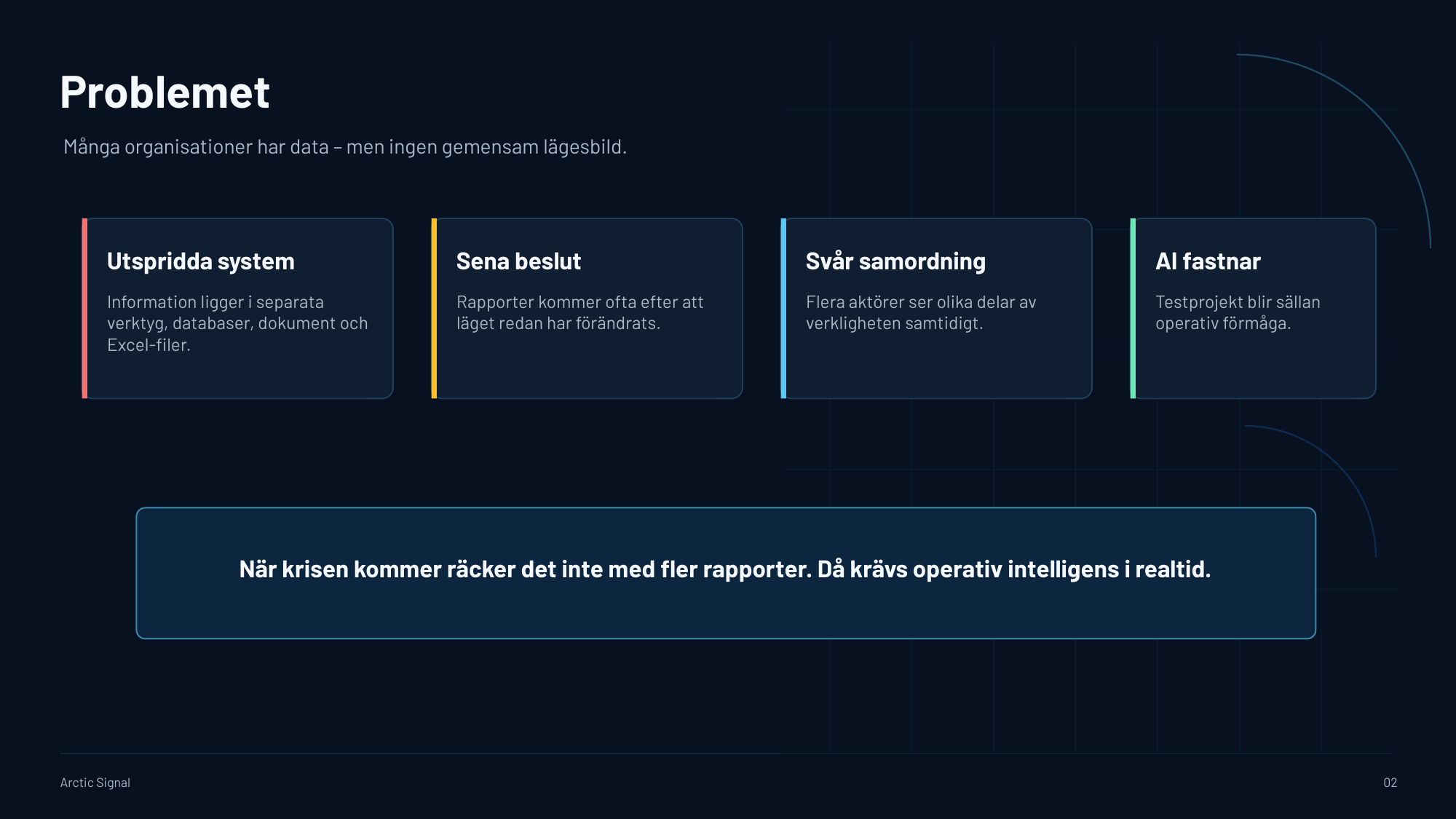

Problemet

Många organisationer har data – men ingen gemensam lägesbild.

Utspridda system
Sena beslut
Svår samordning
AI fastnar
Information ligger i separata verktyg, databaser, dokument och Excel-filer.
Rapporter kommer ofta efter att läget redan har förändrats.
Flera aktörer ser olika delar av verkligheten samtidigt.
Testprojekt blir sällan operativ förmåga.

När krisen kommer räcker det inte med fler rapporter. Då krävs operativ intelligens i realtid.

Arctic Signal
02